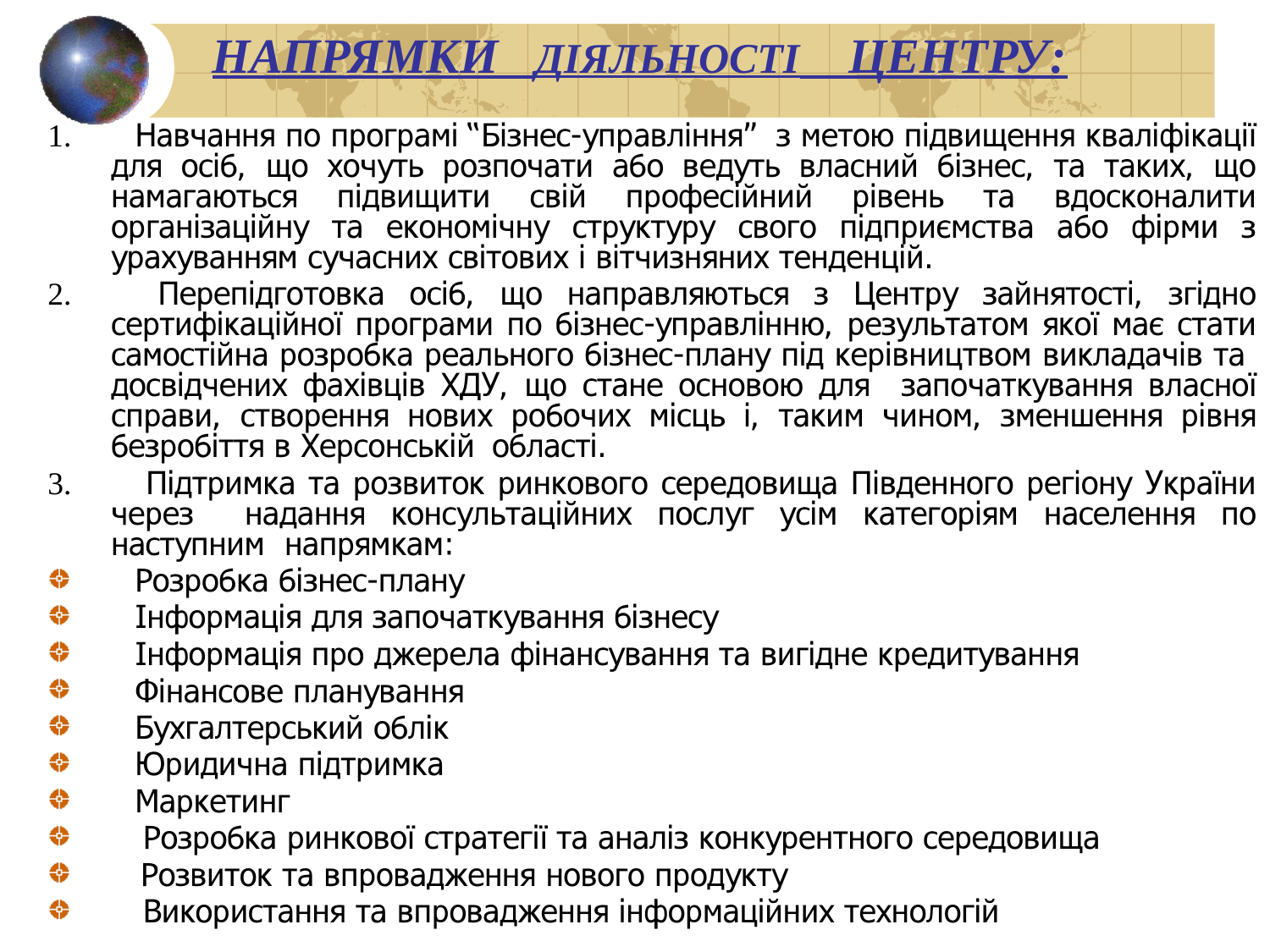

# НАПРЯМКИ   ДІЯЛЬНОСТІ    ЦЕНТРУ:
   Навчання по програмі “Бізнес-управління”  з метою підвищення кваліфікації для осіб, що хочуть розпочати або ведуть власний бізнес, та таких, що намагаються підвищити свій професійний рівень та вдосконалити організаційну та економічну структуру свого підприємства або фірми з урахуванням сучасних світових і вітчизняних тенденцій.
    Перепідготовка осіб, що направляються з Центру зайнятості, згідно сертифікаційної програми по бізнес-управлінню, результатом якої має стати самостійна розробка реального бізнес-плану під керівництвом викладачів та  досвідчених фахівців ХДУ, що стане основою для  започаткування власної справи, створення нових робочих місць і, таким чином, зменшення рівня безробіття в Херсонській	області.
    Підтримка та розвиток ринкового середовища Південного регіону України через  надання консультаційних послуг усім категоріям населення по наступним  напрямкам:
   Розробка бізнес-плану
   Інформація для започаткування бізнесу
   Інформація про джерела фінансування та вигідне кредитування
   Фінансове планування
   Бухгалтерський облік
   Юридична підтримка
   Маркетинг
    Розробка ринкової стратегії та аналіз конкурентного середовища
   Розвиток та впровадження нового продукту
    Використання та впровадження інформаційних технологій